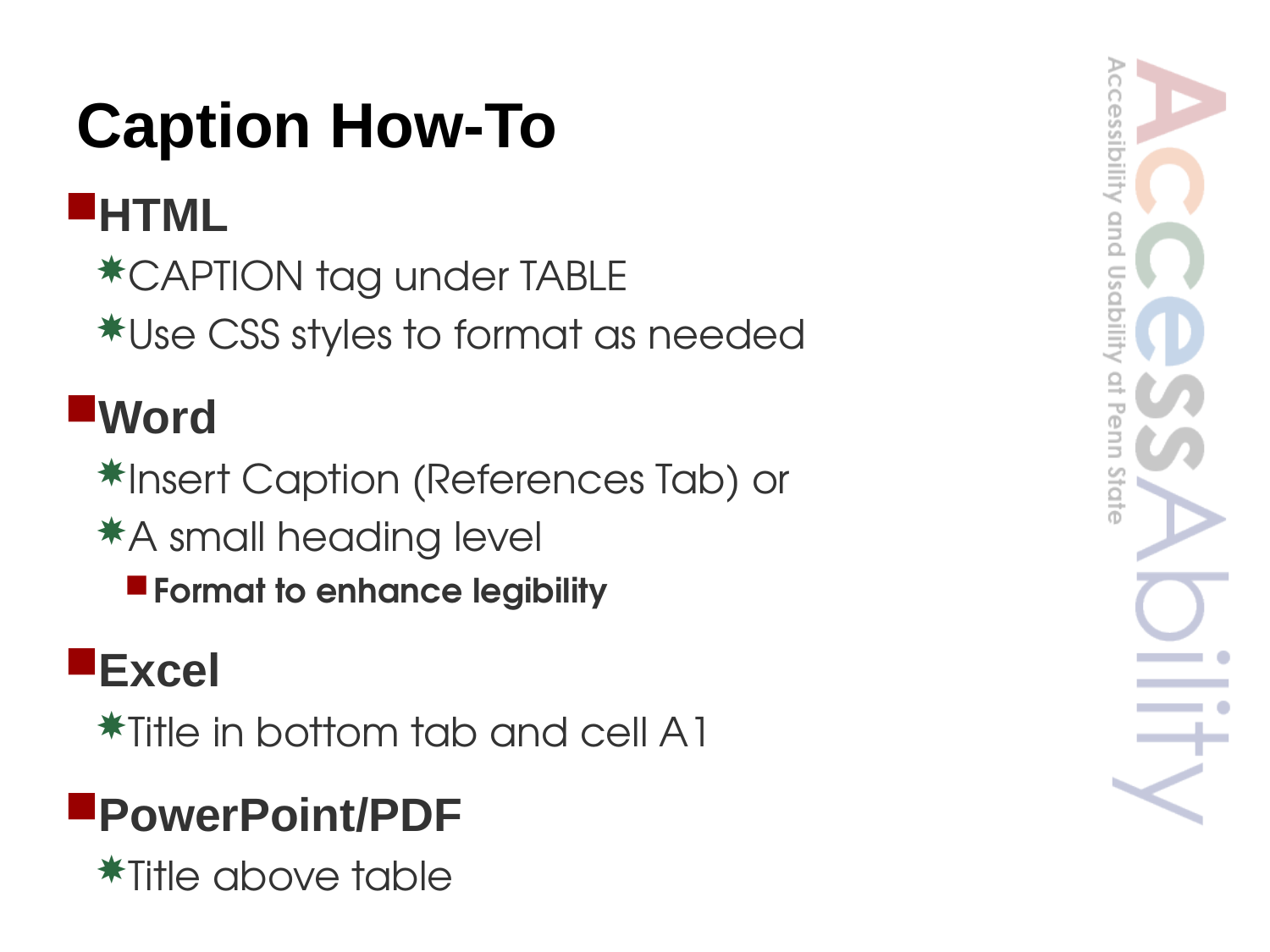

# Caption How-To
HTML
CAPTION tag under TABLE
Use CSS styles to format as needed
Word
Insert Caption (References Tab) or
A small heading level
Format to enhance legibility
Excel
Title in bottom tab and cell A1
PowerPoint/PDF
Title above table